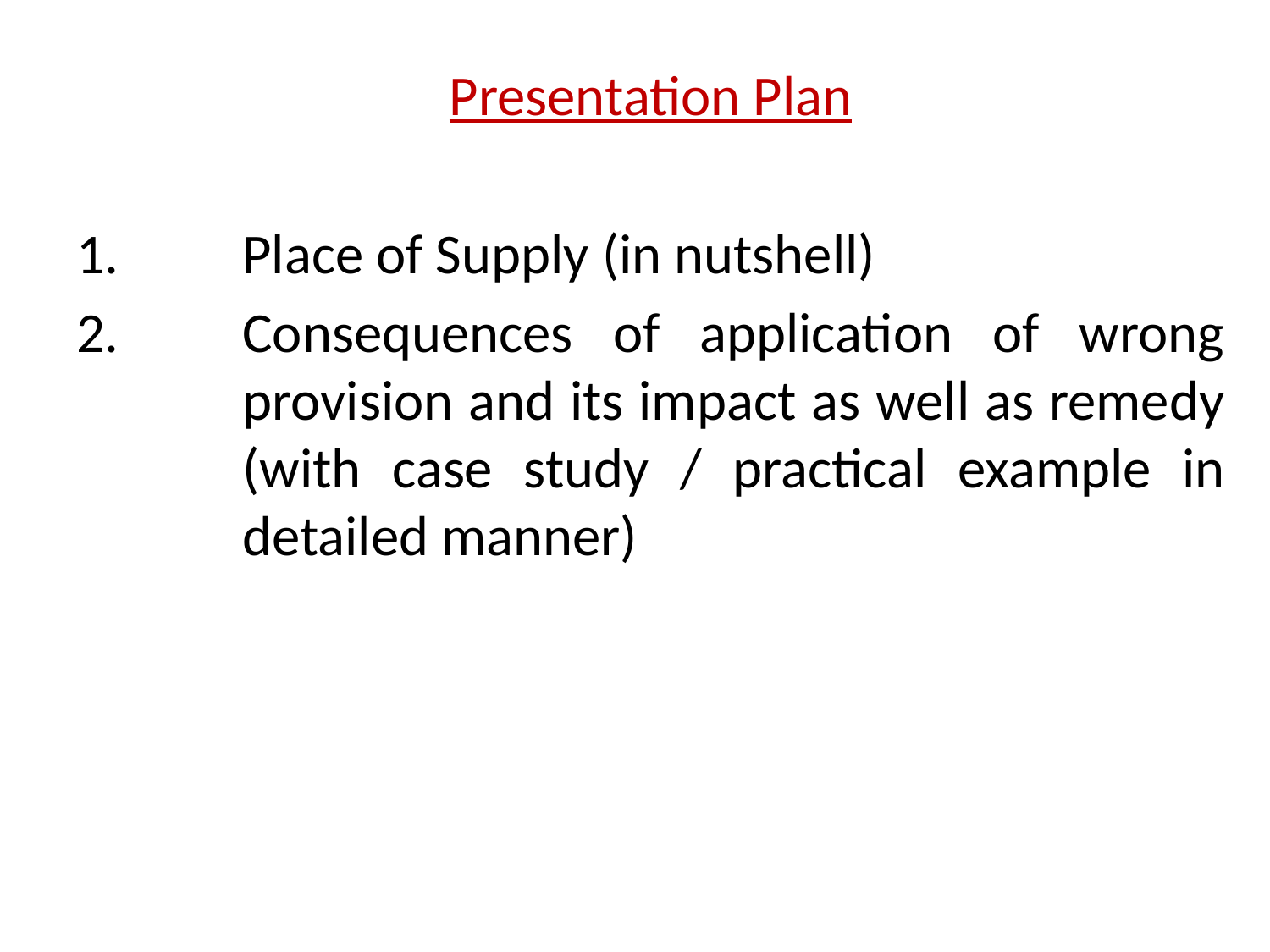

Presentation Plan

Place of Supply (in nutshell)
Consequences of application of wrong provision and its impact as well as remedy (with case study / practical example in detailed manner)